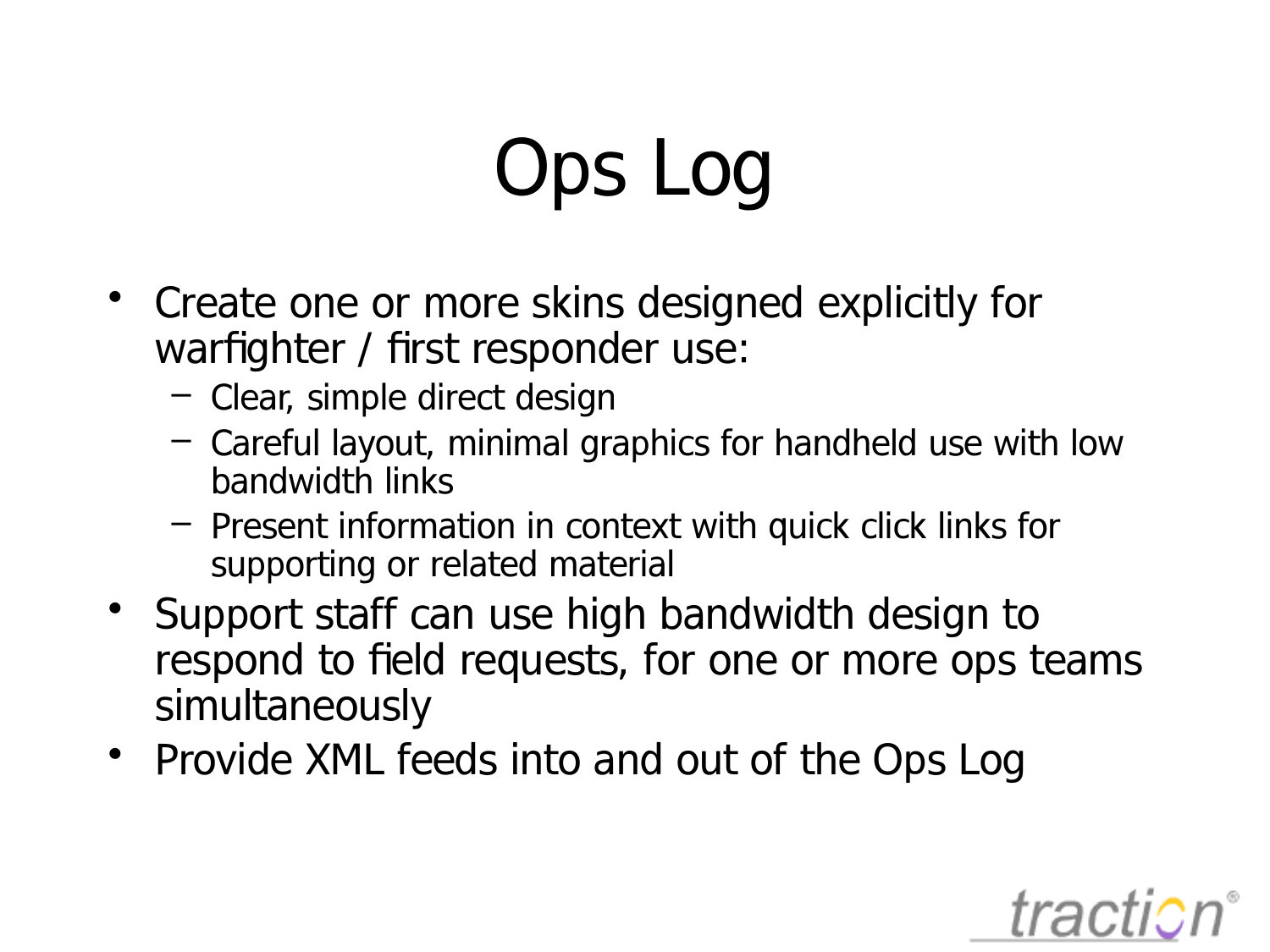

# Ops Log
Create one or more skins designed explicitly for warfighter / first responder use:
Clear, simple direct design
Careful layout, minimal graphics for handheld use with low bandwidth links
Present information in context with quick click links for supporting or related material
Support staff can use high bandwidth design to respond to field requests, for one or more ops teams simultaneously
Provide XML feeds into and out of the Ops Log